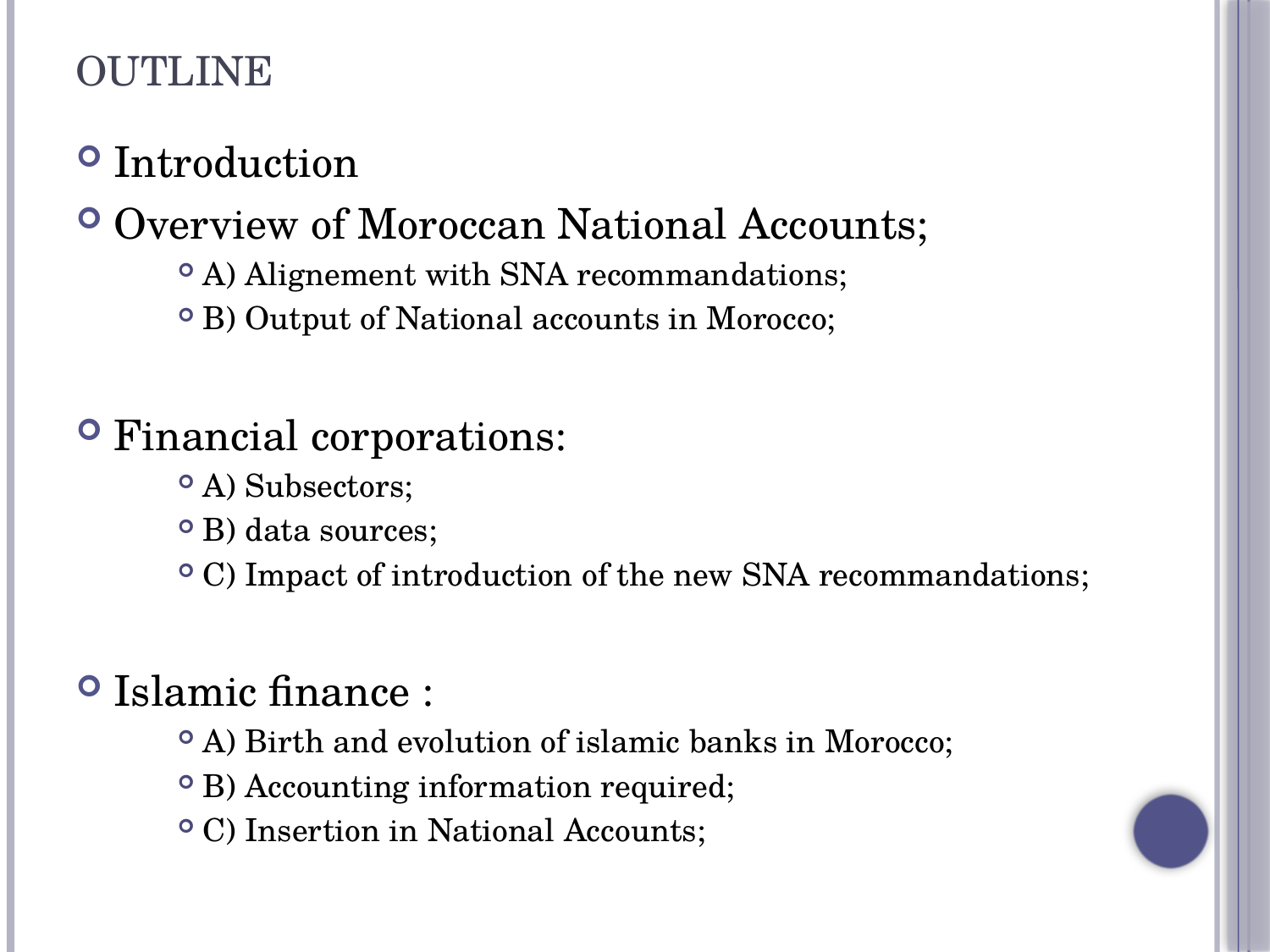

# Outline
Introduction
Overview of Moroccan National Accounts;
A) Alignement with SNA recommandations;
B) Output of National accounts in Morocco;

Financial corporations:
A) Subsectors;
B) data sources;
C) Impact of introduction of the new SNA recommandations;

Islamic finance :
A) Birth and evolution of islamic banks in Morocco;
B) Accounting information required;
C) Insertion in National Accounts;